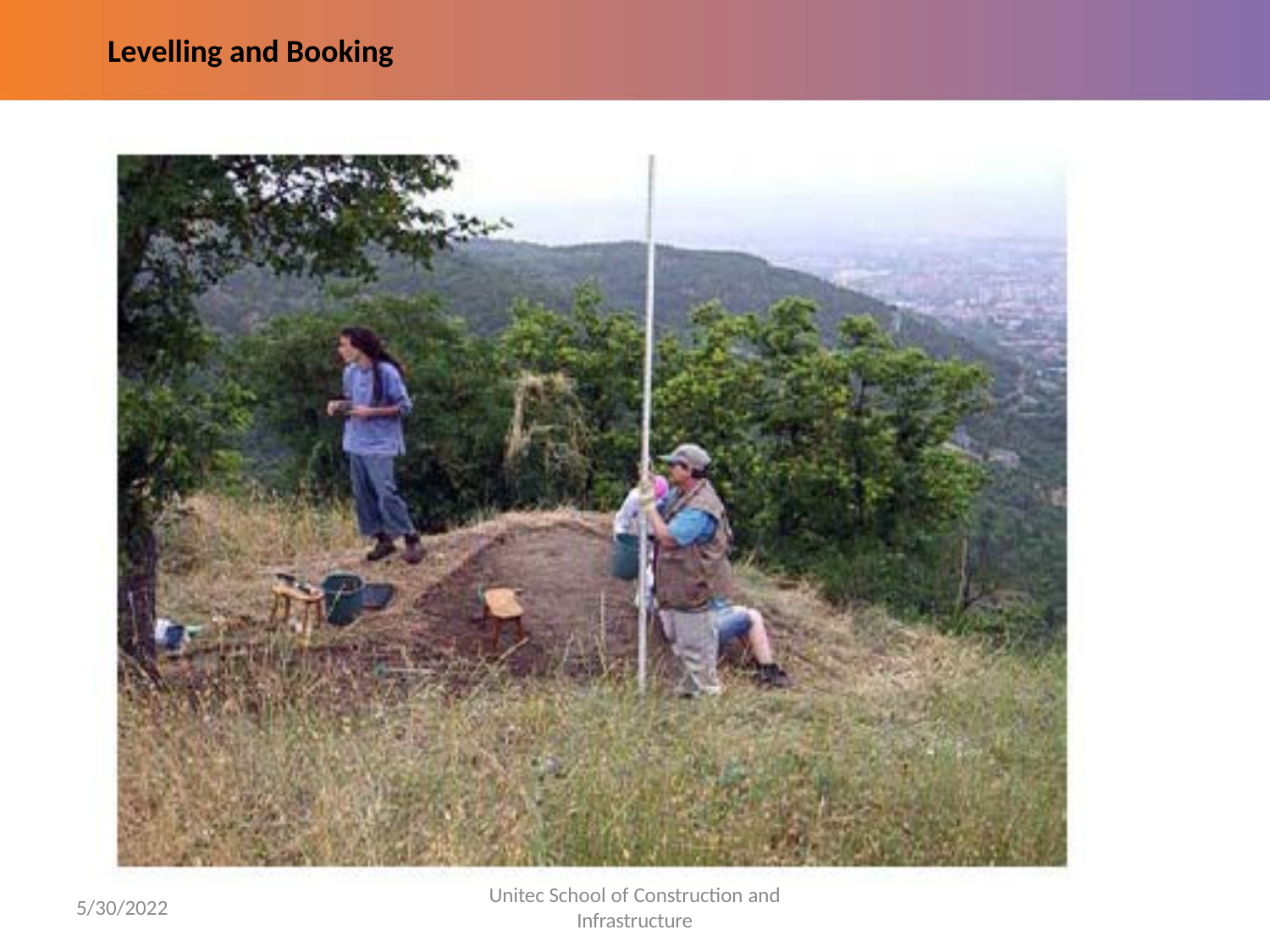

Levelling and Booking

Unitec School of Construction and
Infrastructure
5/30/2022